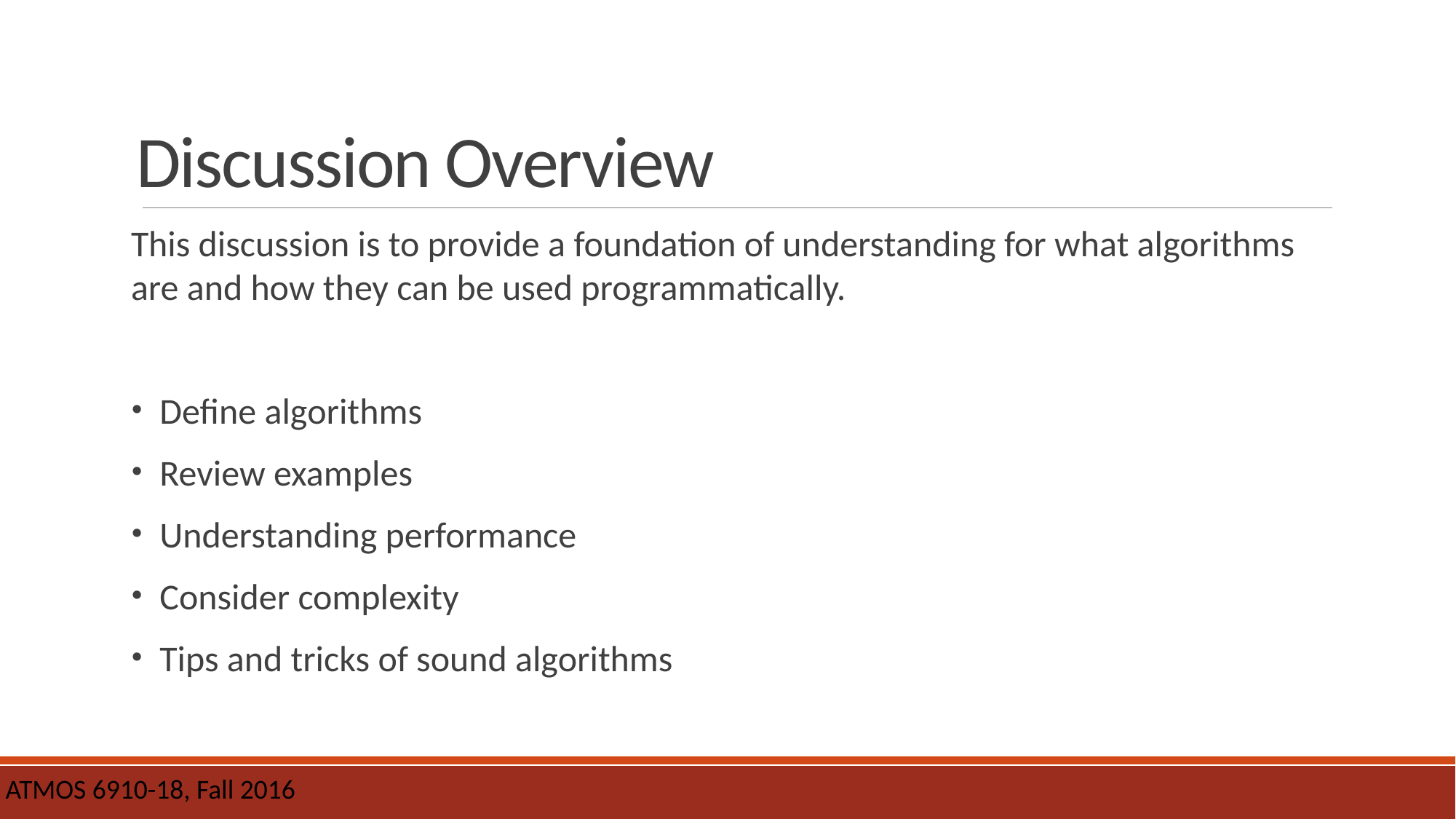

# Discussion Overview
This discussion is to provide a foundation of understanding for what algorithms are and how they can be used programmatically.

Define algorithms
Review examples
Understanding performance
Consider complexity
Tips and tricks of sound algorithms